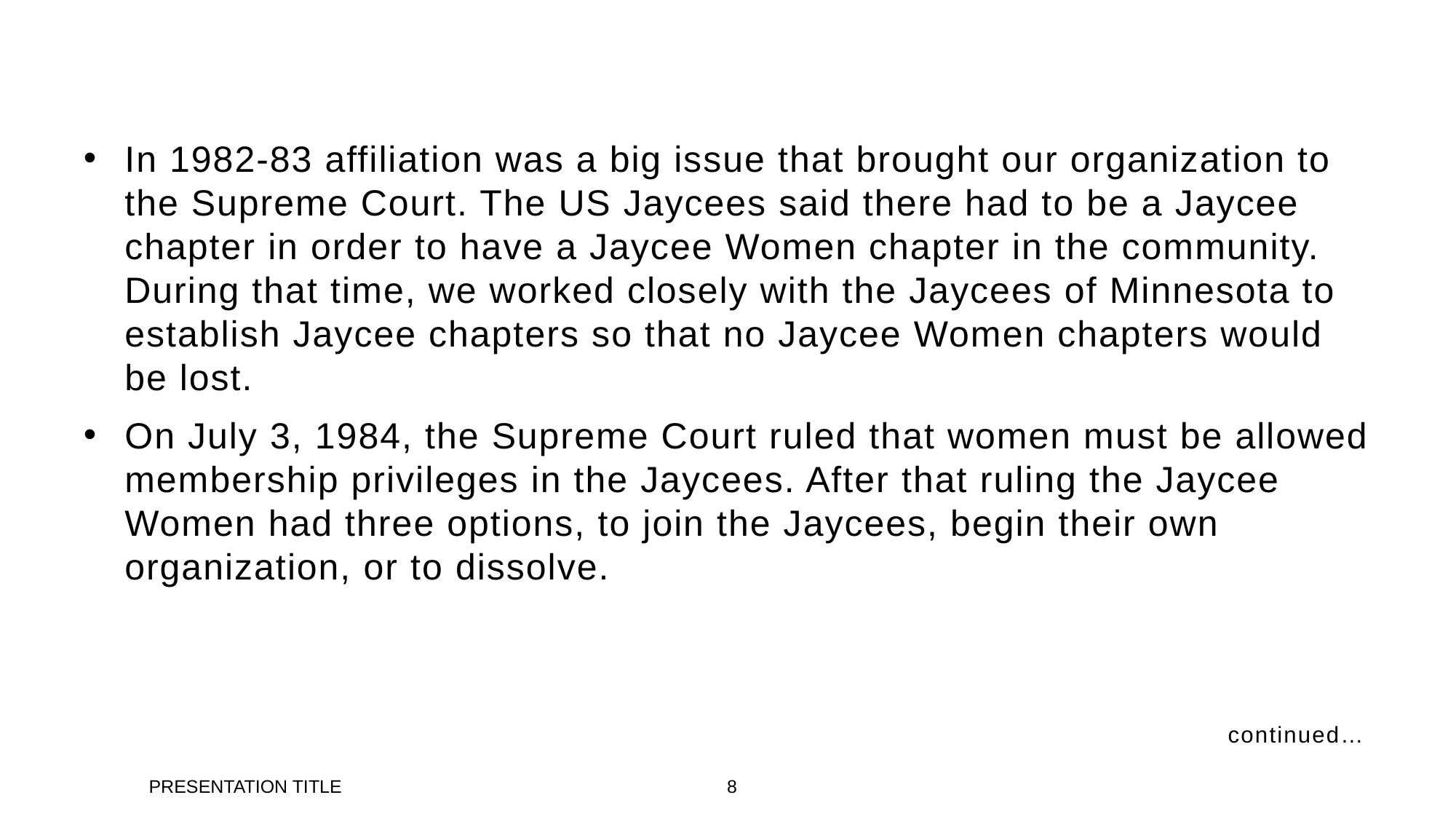

In 1982-83 affiliation was a big issue that brought our organization to the Supreme Court. The US Jaycees said there had to be a Jaycee chapter in order to have a Jaycee Women chapter in the community. During that time, we worked closely with the Jaycees of Minnesota to establish Jaycee chapters so that no Jaycee Women chapters would be lost.
On July 3, 1984, the Supreme Court ruled that women must be allowed membership privileges in the Jaycees. After that ruling the Jaycee Women had three options, to join the Jaycees, begin their own organization, or to dissolve.

continued…

PRESENTATION TITLE
8